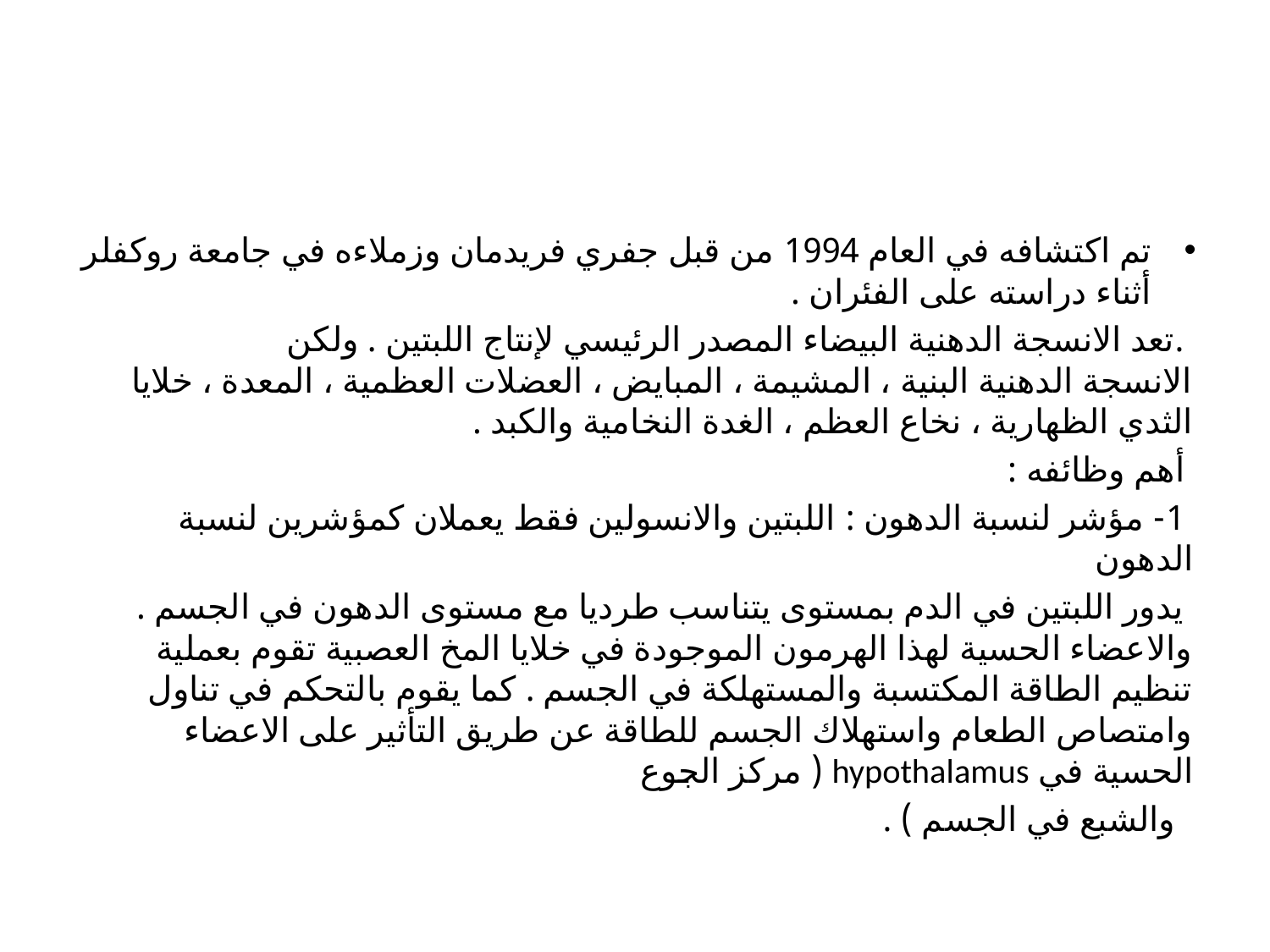

#
تم اكتشافه في العام 1994 من قبل جفري فريدمان وزملاءه في جامعة روكفلر أثناء دراسته على الفئران .
 .تعد الانسجة الدهنية البيضاء المصدر الرئيسي لإنتاج اللبتين . ولكن            الانسجة الدهنية البنية ، المشيمة ، المبايض ، العضلات العظمية ، المعدة ، خلايا الثدي الظهارية ، نخاع العظم ، الغدة النخامية والكبد .
 أهم وظائفه :
 1- مؤشر لنسبة الدهون : اللبتين والانسولين فقط يعملان كمؤشرين لنسبة الدهون
 يدور اللبتين في الدم بمستوى يتناسب طرديا مع مستوى الدهون في الجسم . والاعضاء الحسية لهذا الهرمون الموجودة في خلايا المخ العصبية تقوم بعملية تنظيم الطاقة المكتسبة والمستهلكة في الجسم . كما يقوم بالتحكم في تناول وامتصاص الطعام واستهلاك الجسم للطاقة عن طريق التأثير على الاعضاء الحسية في hypothalamus ( مركز الجوع
  والشبع في الجسم ) .